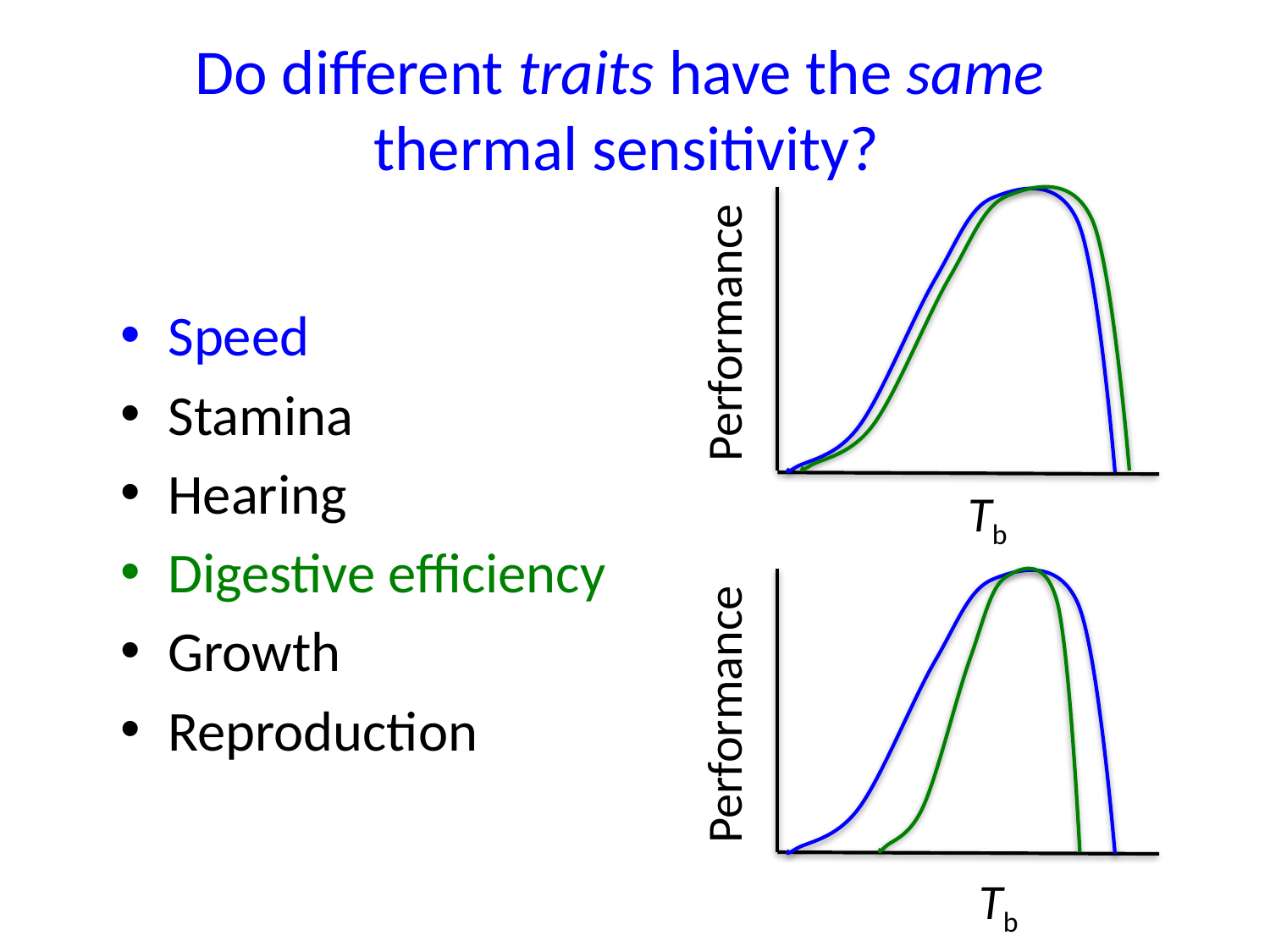

# Do different traits have the same thermal sensitivity?

Speed
Stamina
Hearing
Digestive efficiency
Growth
Reproduction

Performance
Tb

Performance
Tb